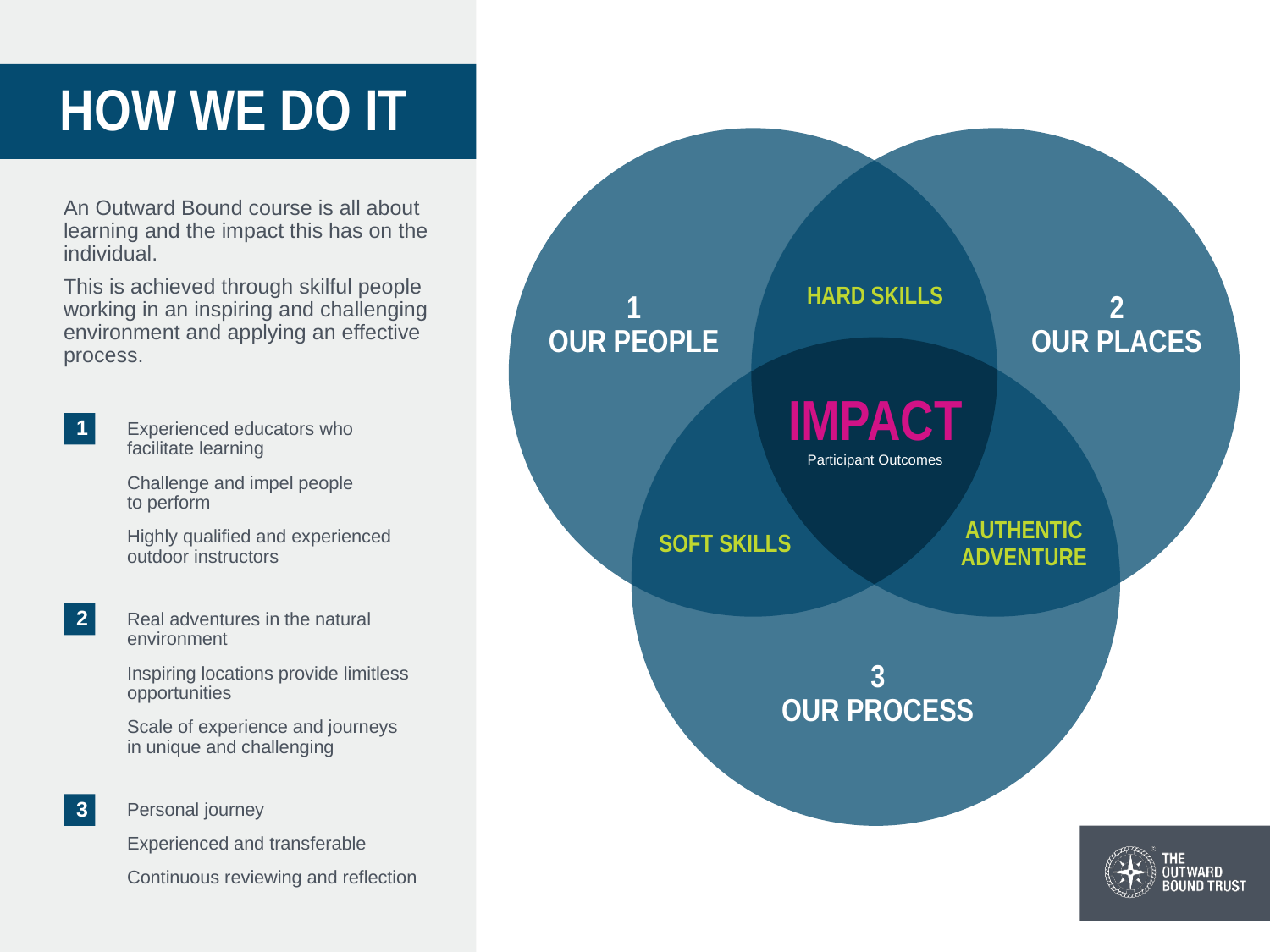

# How we do it

An Outward Bound course is all about learning and the impact this has on the individual.
This is achieved through skilful people working in an inspiring and challenging environment and applying an effective process.
HARD SKILLS
1
OUR PEOPLE
2
OUR PLACES

IMPACT
Participant Outcomes
1
Experienced educators who
facilitate learning
Challenge and impel people
to perform
Highly qualified and experienced outdoor instructors
AUTHENTIC ADVENTURE
SOFT SKILLS
2
Real adventures in the natural environment
Inspiring locations provide limitless opportunities
Scale of experience and journeys
in unique and challenging
3
OUR PROCESS
Personal journey
Experienced and transferable
Continuous reviewing and reflection
3